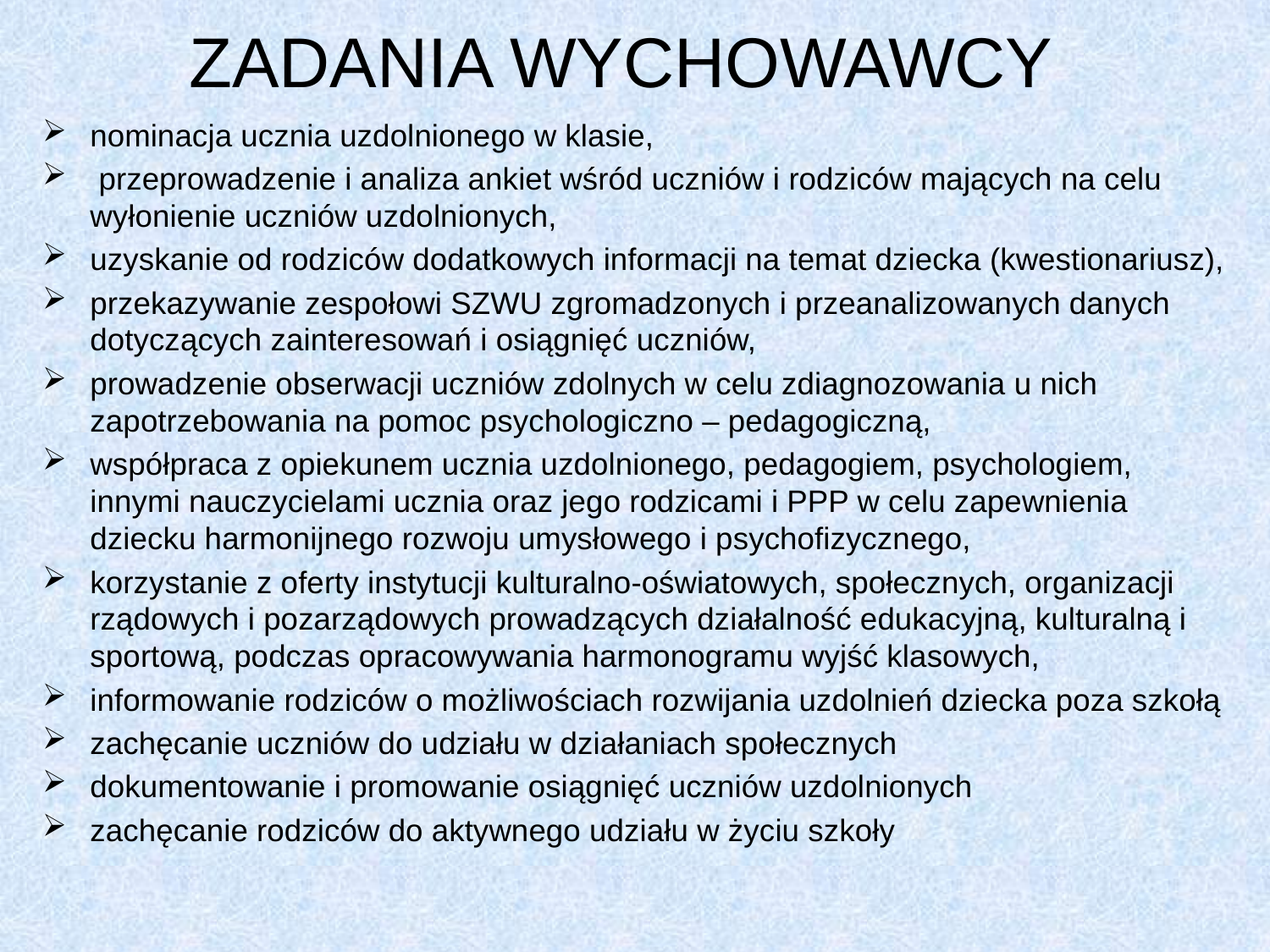

# ZADANIA WYCHOWAWCY
nominacja ucznia uzdolnionego w klasie,
 przeprowadzenie i analiza ankiet wśród uczniów i rodziców mających na celu wyłonienie uczniów uzdolnionych,
uzyskanie od rodziców dodatkowych informacji na temat dziecka (kwestionariusz),
przekazywanie zespołowi SZWU zgromadzonych i przeanalizowanych danych dotyczących zainteresowań i osiągnięć uczniów,
prowadzenie obserwacji uczniów zdolnych w celu zdiagnozowania u nich zapotrzebowania na pomoc psychologiczno – pedagogiczną,
współpraca z opiekunem ucznia uzdolnionego, pedagogiem, psychologiem, innymi nauczycielami ucznia oraz jego rodzicami i PPP w celu zapewnienia dziecku harmonijnego rozwoju umysłowego i psychofizycznego,
korzystanie z oferty instytucji kulturalno-oświatowych, społecznych, organizacji rządowych i pozarządowych prowadzących działalność edukacyjną, kulturalną i sportową, podczas opracowywania harmonogramu wyjść klasowych,
informowanie rodziców o możliwościach rozwijania uzdolnień dziecka poza szkołą
zachęcanie uczniów do udziału w działaniach społecznych
dokumentowanie i promowanie osiągnięć uczniów uzdolnionych
zachęcanie rodziców do aktywnego udziału w życiu szkoły